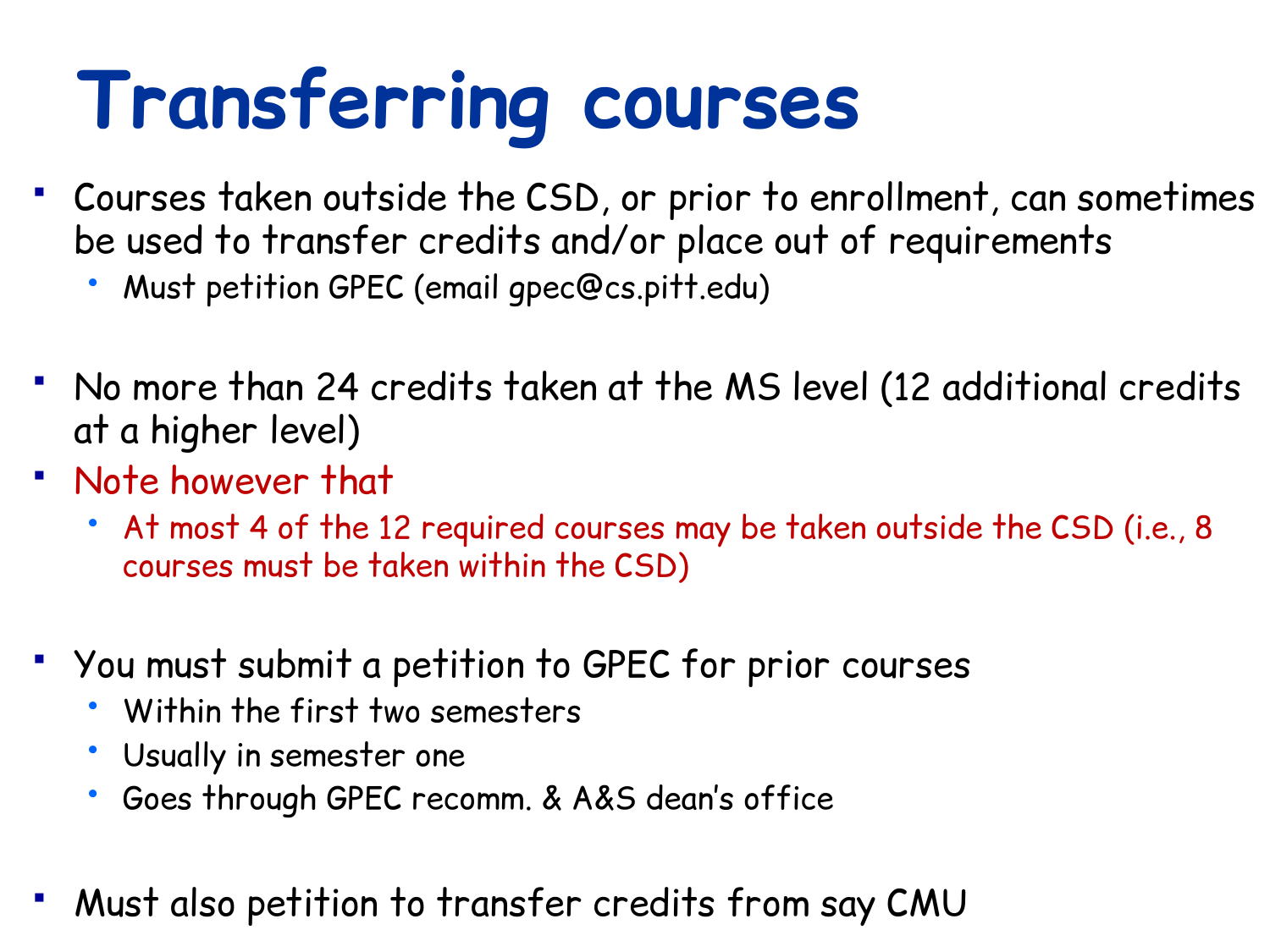

# Transferring courses
Courses taken outside the CSD, or prior to enrollment, can sometimes be used to transfer credits and/or place out of requirements
Must petition GPEC (email gpec@cs.pitt.edu)

No more than 24 credits taken at the MS level (12 additional credits at a higher level)
Note however that
At most 4 of the 12 required courses may be taken outside the CSD (i.e., 8 courses must be taken within the CSD)

You must submit a petition to GPEC for prior courses
Within the first two semesters
Usually in semester one
Goes through GPEC recomm. & A&S dean’s office

Must also petition to transfer credits from say CMU